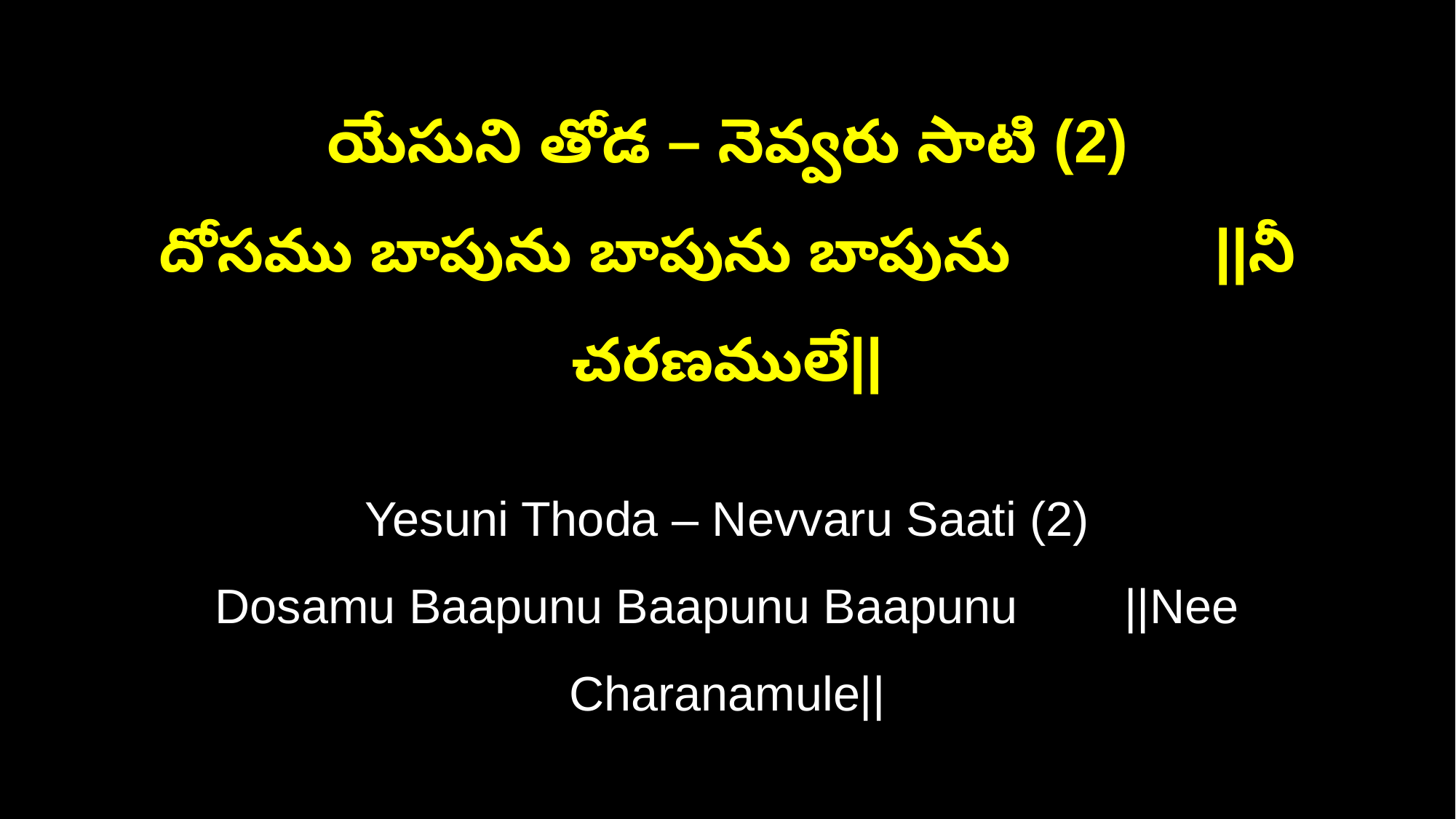

యేసుని తోడ – నెవ్వరు సాటి (2)
దోసము బాపును బాపును బాపును            ||నీ చరణములే||
Yesuni Thoda – Nevvaru Saati (2)
Dosamu Baapunu Baapunu Baapunu        ||Nee Charanamule||